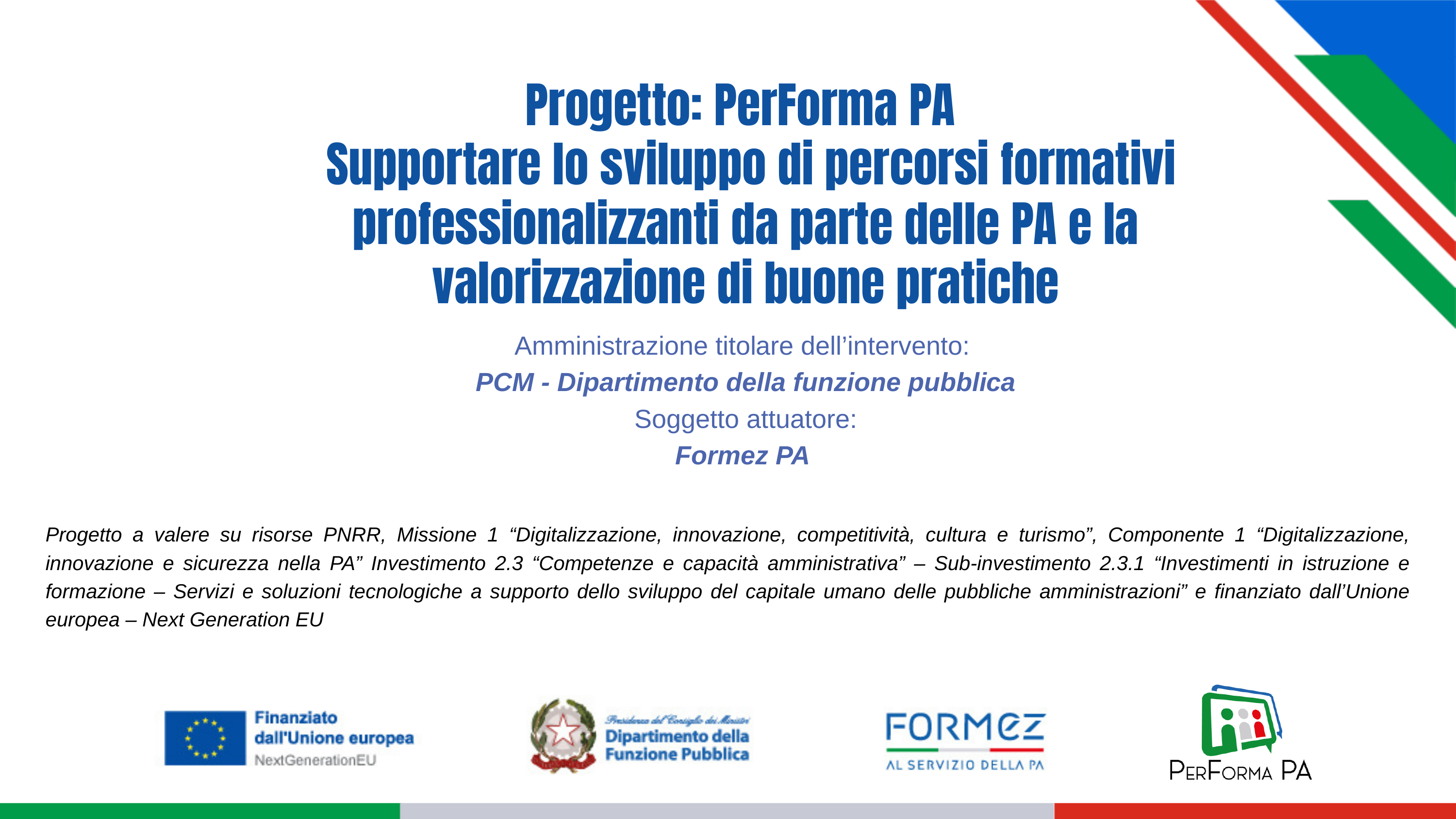

Progetto: PerForma PA
 Supportare lo sviluppo di percorsi formativi professionalizzanti da parte delle PA e la valorizzazione di buone pratiche

Amministrazione titolare dell’intervento:
PCM - Dipartimento della funzione pubblica
Soggetto attuatore:
Formez PA
Progetto a valere su risorse PNRR, Missione 1 “Digitalizzazione, innovazione, competitività, cultura e turismo”, Componente 1 “Digitalizzazione, innovazione e sicurezza nella PA” Investimento 2.3 “Competenze e capacità amministrativa” – Sub-investimento 2.3.1 “Investimenti in istruzione e formazione – Servizi e soluzioni tecnologiche a supporto dello sviluppo del capitale umano delle pubbliche amministrazioni” e finanziato dall’Unione europea – Next Generation EU